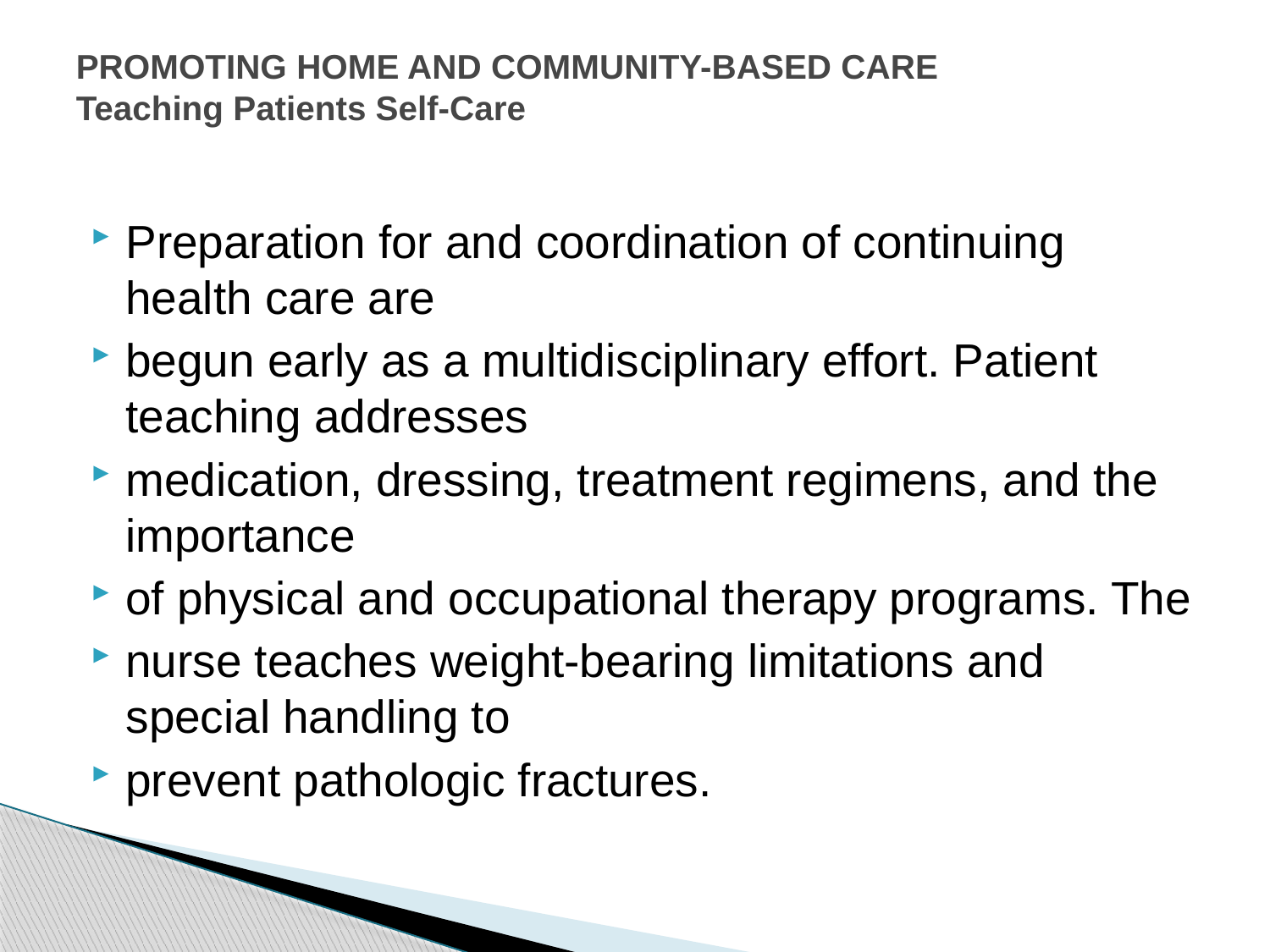

# PROMOTING HOME AND COMMUNITY-BASED CARE Teaching Patients Self-Care
Preparation for and coordination of continuing health care are
begun early as a multidisciplinary effort. Patient teaching addresses
medication, dressing, treatment regimens, and the importance
of physical and occupational therapy programs. The
nurse teaches weight-bearing limitations and special handling to
prevent pathologic fractures.